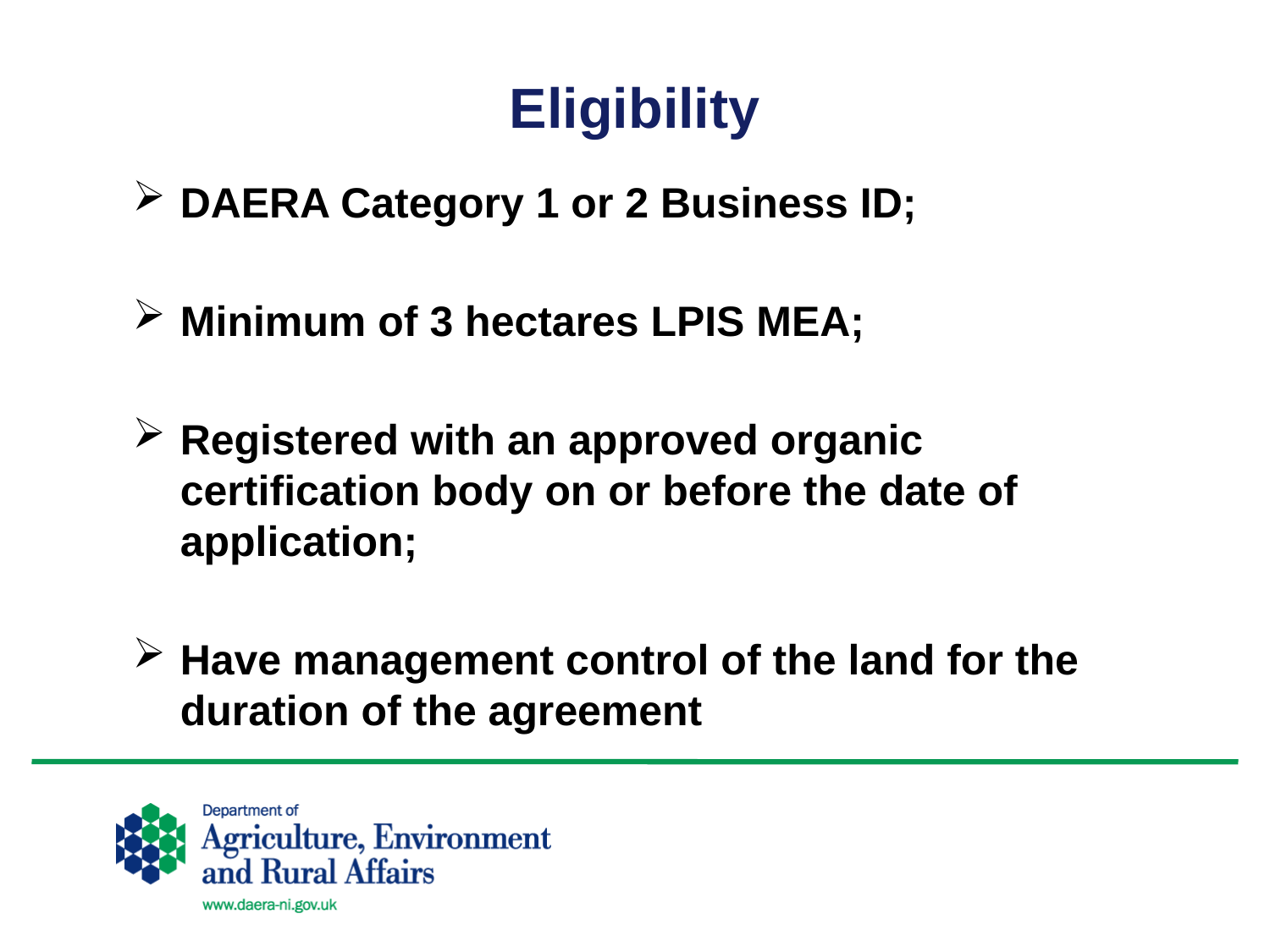

# Eligibility
DAERA Category 1 or 2 Business ID;

Minimum of 3 hectares LPIS MEA;

Registered with an approved organic certification body on or before the date of application;

Have management control of the land for the duration of the agreement